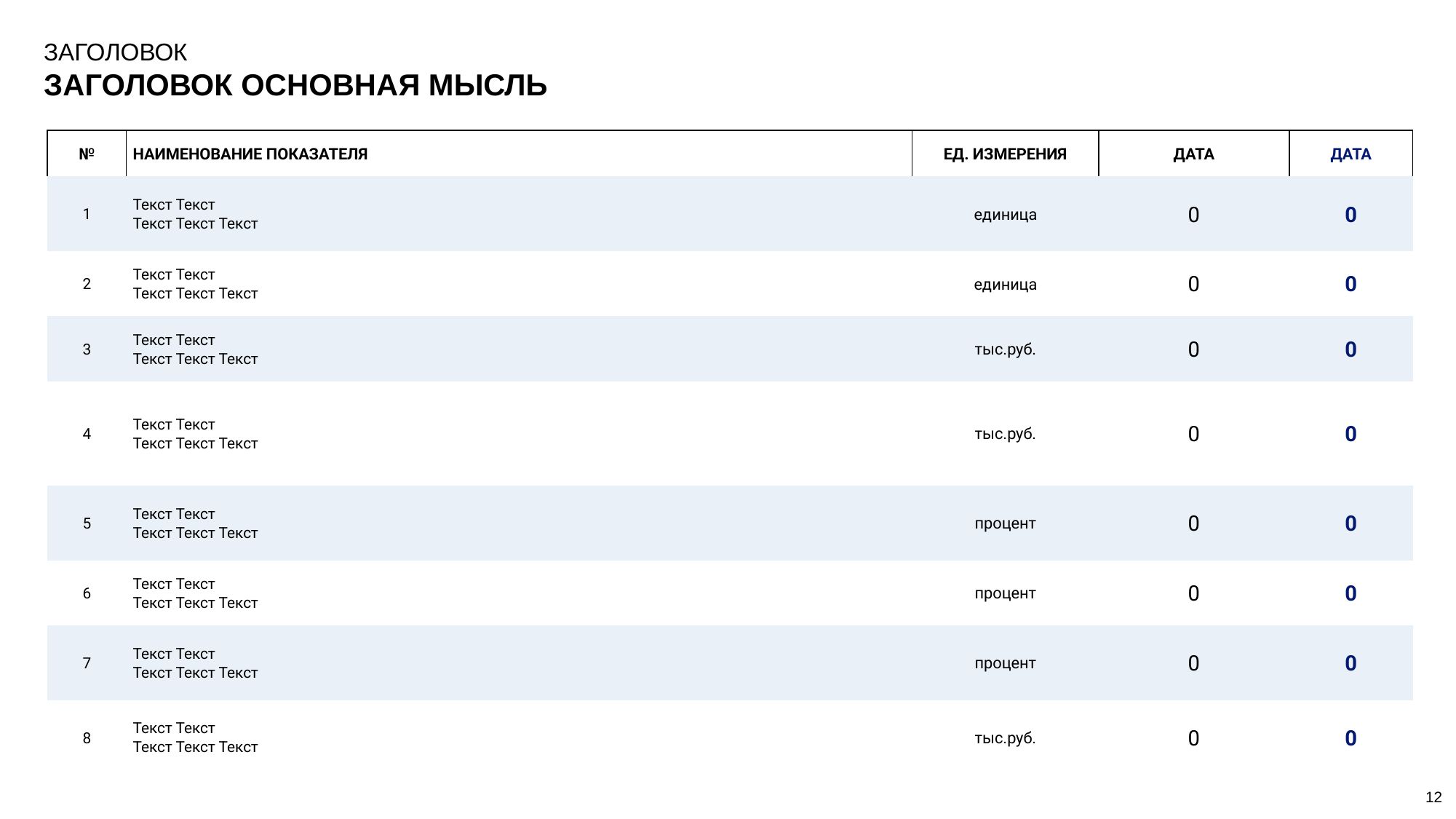

ЗАГОЛОВОК
ЗАГОЛОВОК ОСНОВНАЯ МЫСЛЬ
| № | НАИМЕНОВАНИЕ ПОКАЗАТЕЛЯ | ЕД. ИЗМЕРЕНИЯ | ДАТА | ДАТА |
| --- | --- | --- | --- | --- |
| 1 | Текст Текст Текст Текст Текст | единица | 0 | 0 |
| 2 | Текст Текст Текст Текст Текст | единица | 0 | 0 |
| 3 | Текст Текст Текст Текст Текст | тыс.руб. | 0 | 0 |
| 4 | Текст Текст Текст Текст Текст | тыс.руб. | 0 | 0 |
| 5 | Текст Текст Текст Текст Текст | процент | 0 | 0 |
| 6 | Текст Текст Текст Текст Текст | процент | 0 | 0 |
| 7 | Текст Текст Текст Текст Текст | процент | 0 | 0 |
| 8 | Текст Текст Текст Текст Текст | тыс.руб. | 0 | 0 |
12